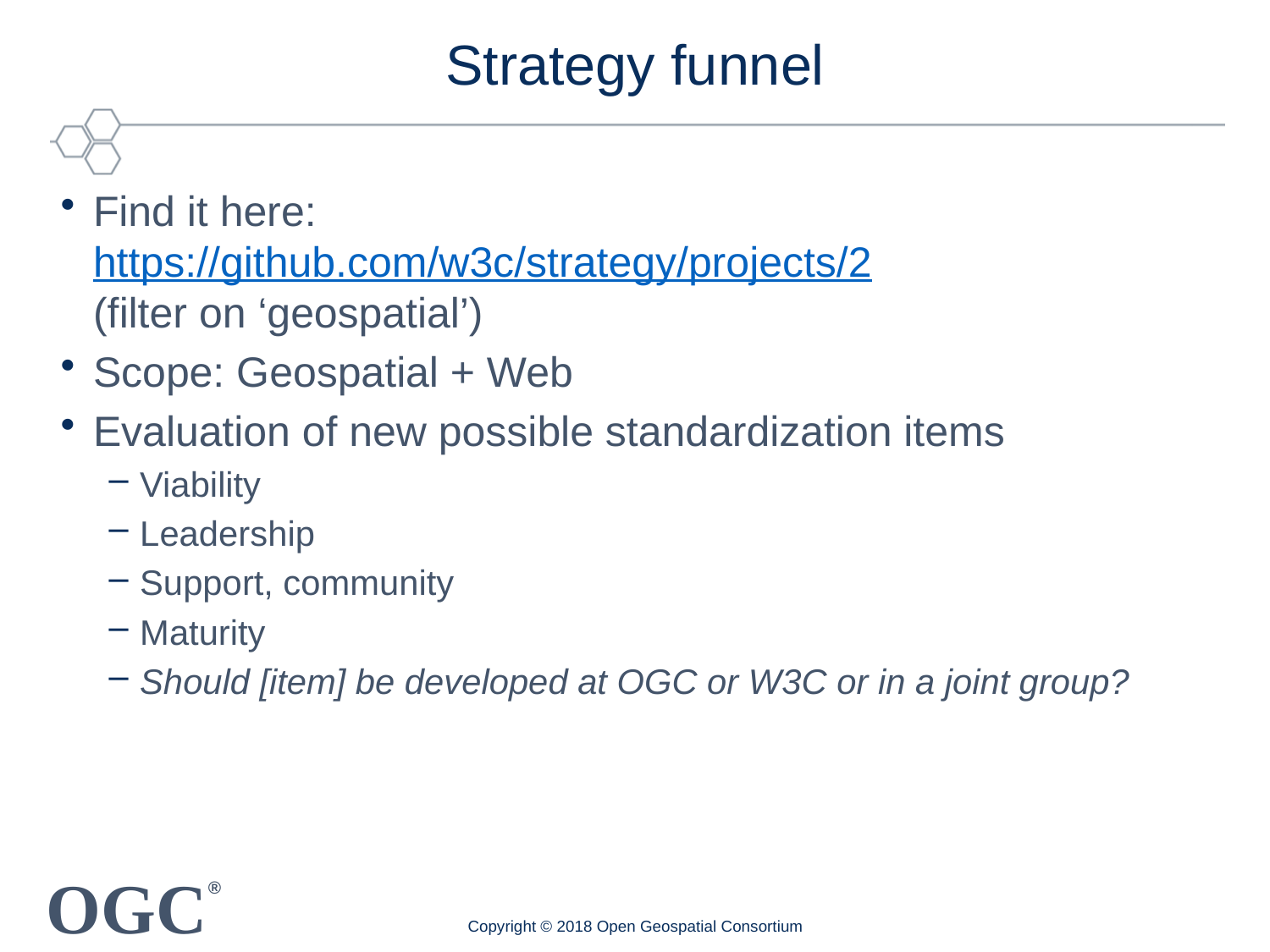

# Strategy funnel
Find it here:
https://github.com/w3c/strategy/projects/2
(filter on ‘geospatial’)
Scope: Geospatial + Web
Evaluation of new possible standardization items
Viability
Leadership
Support, community
Maturity
Should [item] be developed at OGC or W3C or in a joint group?

Copyright © 2018 Open Geospatial Consortium